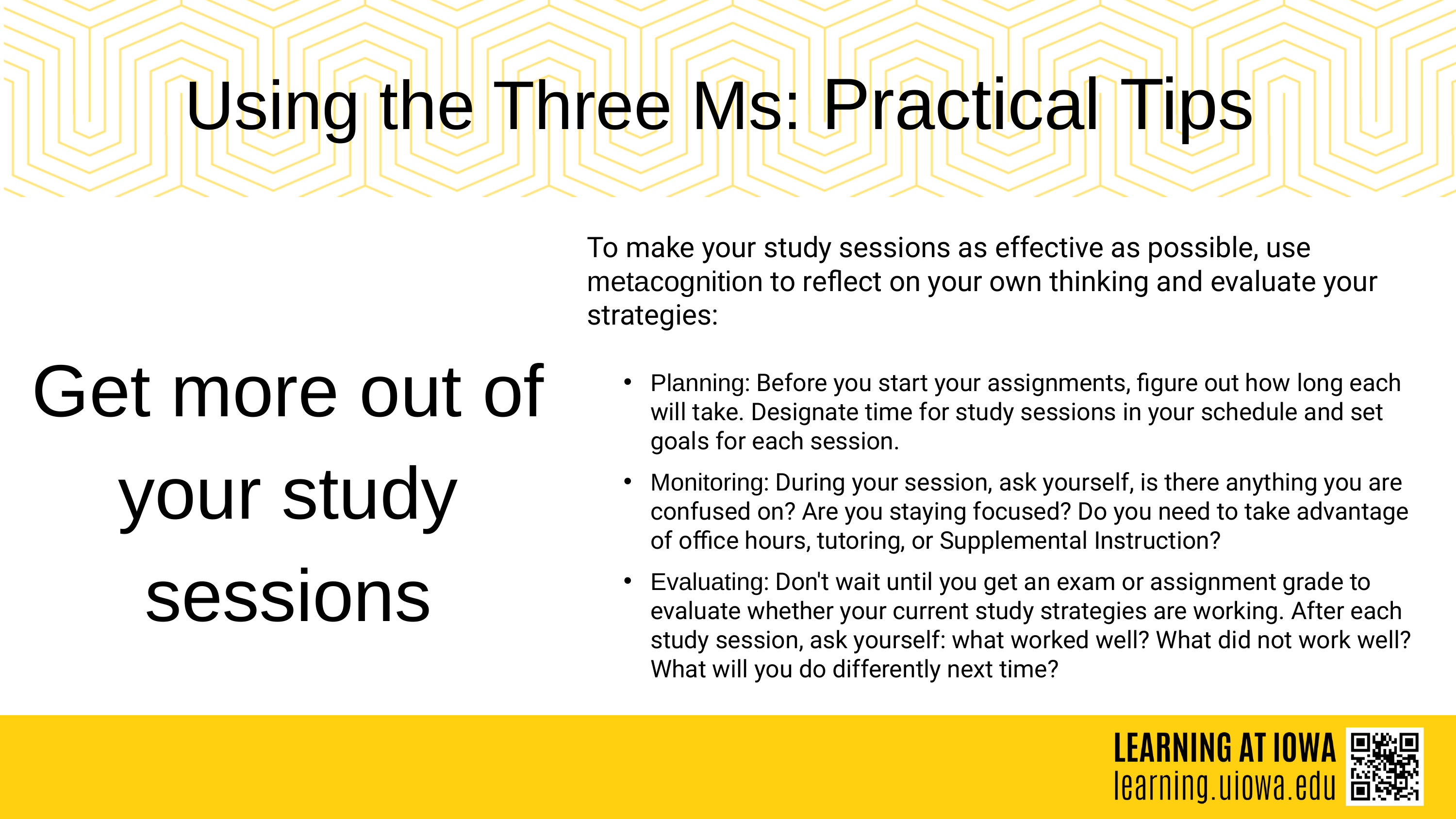

Using the Three Ms: Practical Tips
To make your study sessions as effective as possible, use metacognition to reflect on your own thinking and evaluate your strategies:

Planning: Before you start your assignments, figure out how long each will take. Designate time for study sessions in your schedule and set goals for each session.
Monitoring: During your session, ask yourself, is there anything you are confused on? Are you staying focused? Do you need to take advantage of office hours, tutoring, or Supplemental Instruction?
Evaluating: Don't wait until you get an exam or assignment grade to evaluate whether your current study strategies are working. After each study session, ask yourself: what worked well? What did not work well? What will you do differently next time?

Get more out of your study sessions